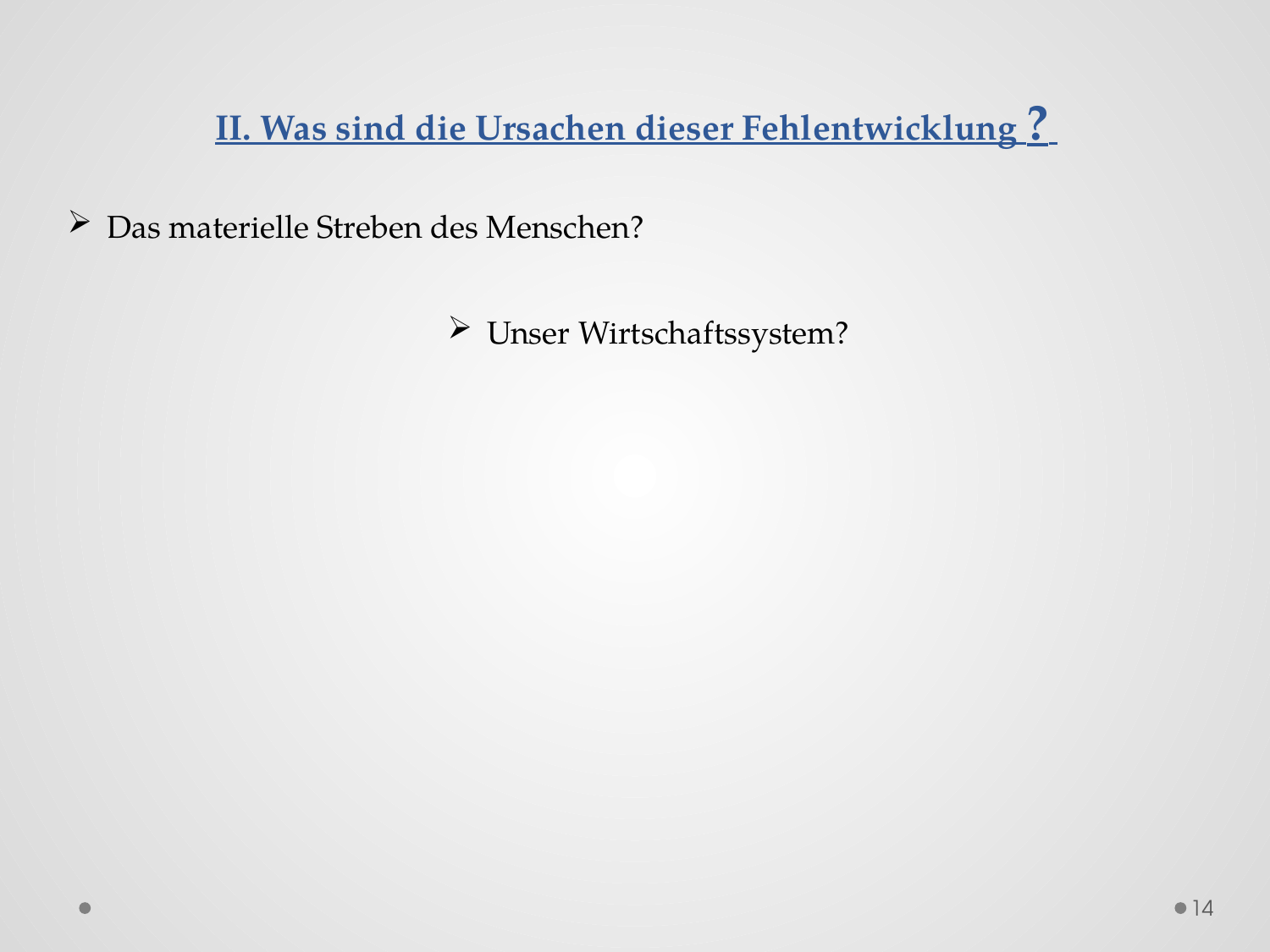

# II. Was sind die Ursachen dieser Fehlentwicklung ?
Das materielle Streben des Menschen?
Unser Wirtschaftssystem?
14